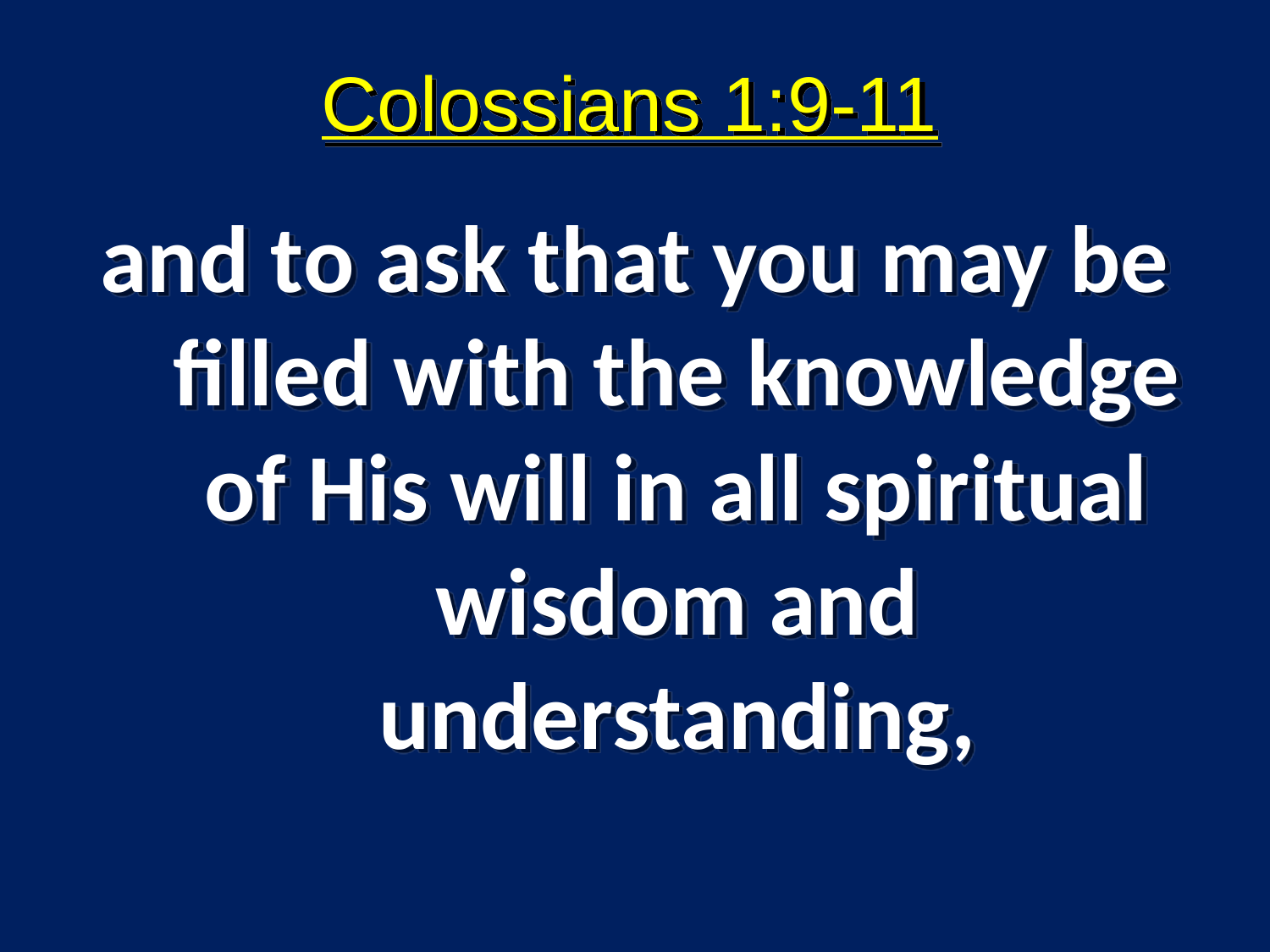

#
Colossians 1:9-11
and to ask that you may be filled with the knowledge of His will in all spiritual wisdom and understanding,